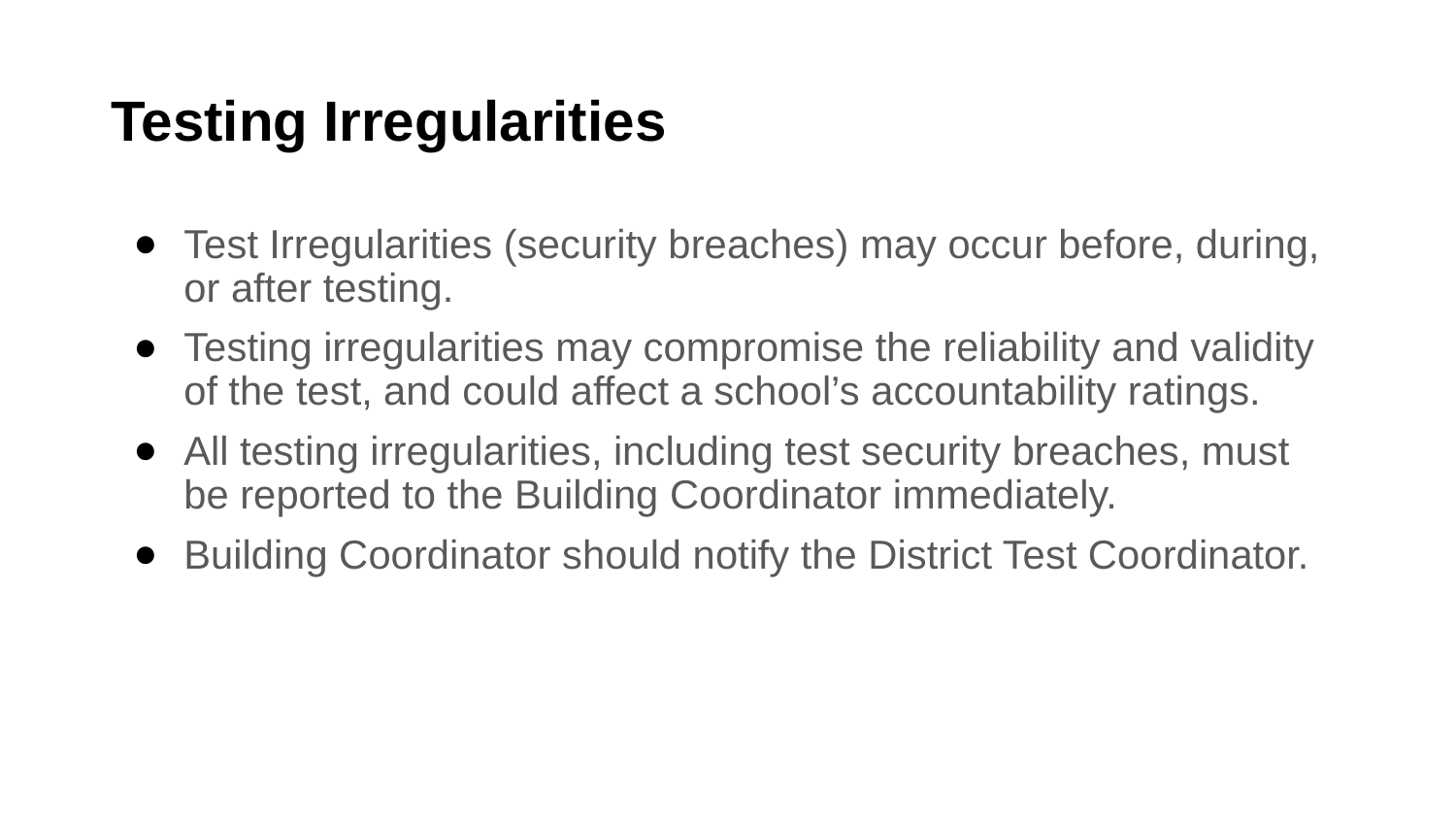

# Testing Irregularities
Test Irregularities (security breaches) may occur before, during, or after testing.
Testing irregularities may compromise the reliability and validity of the test, and could affect a school’s accountability ratings.
All testing irregularities, including test security breaches, must be reported to the Building Coordinator immediately.
Building Coordinator should notify the District Test Coordinator.